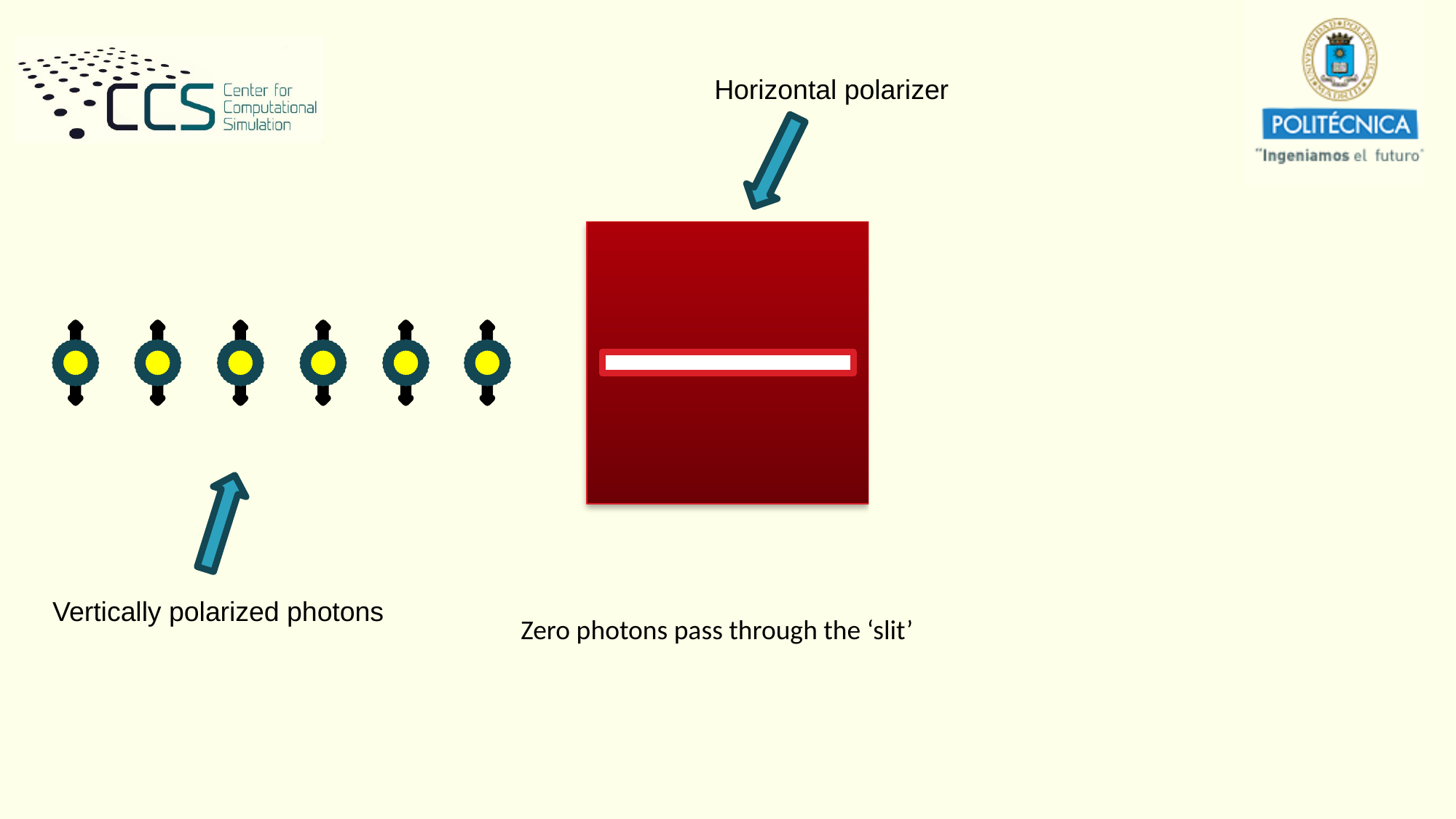

Horizontal polarizer

Vertically polarized photons
Zero photons pass through the ‘slit’